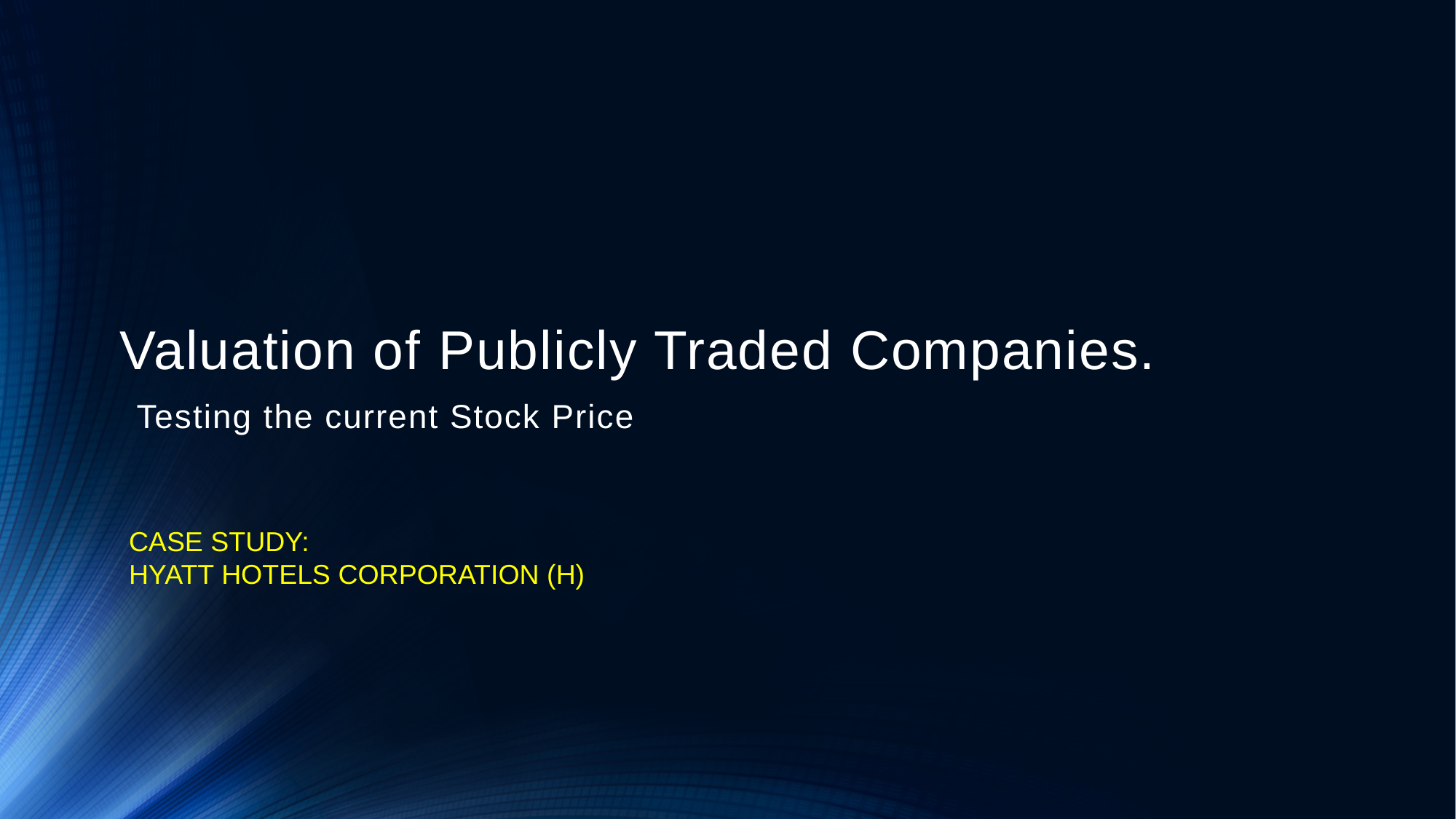

# Valuation of Publicly Traded Companies. Testing the current Stock Price
CASE STUDY:
HYATT HOTELS CORPORATION (H)